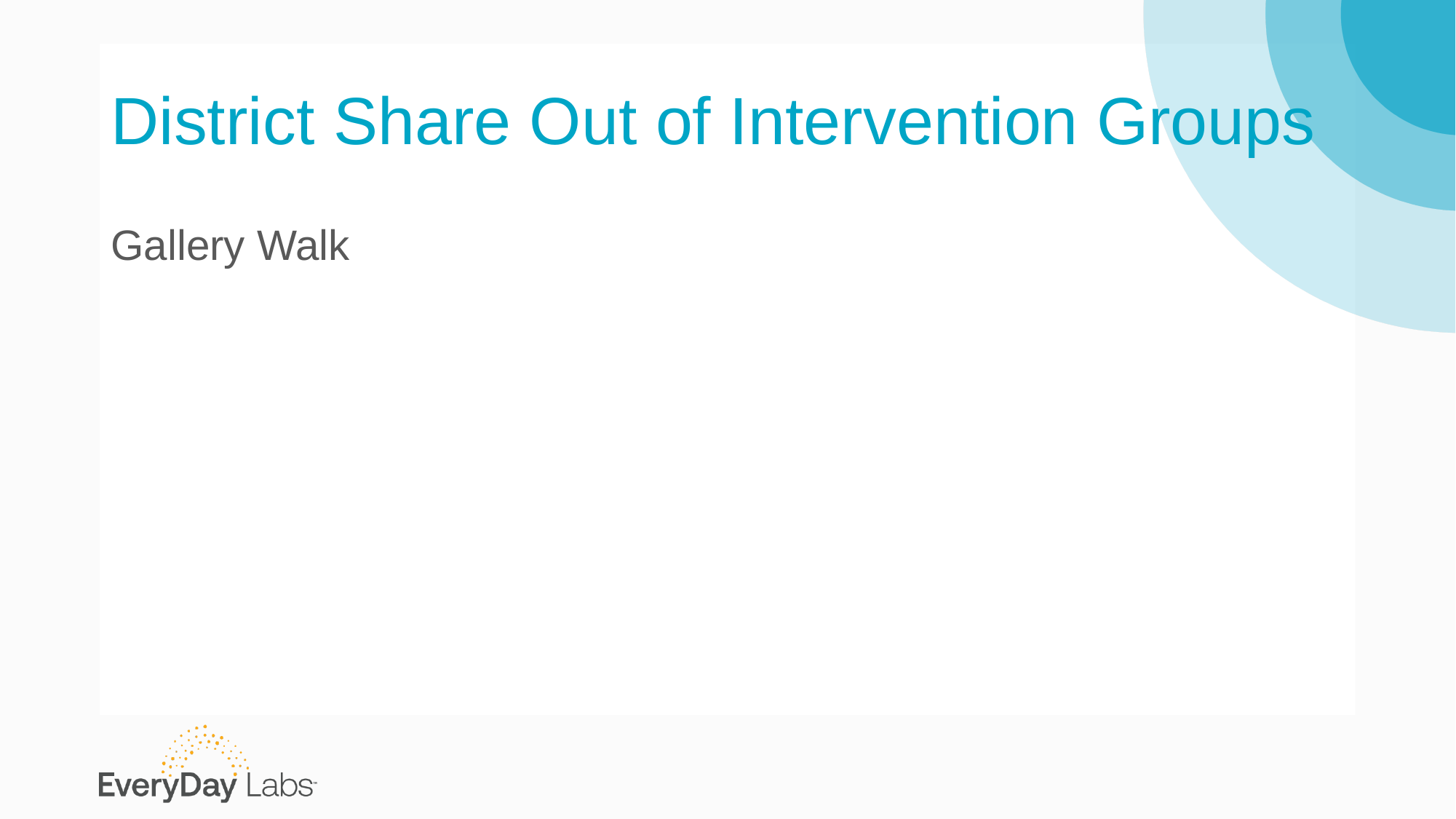

# District Share Out of Intervention Groups
Gallery Walk